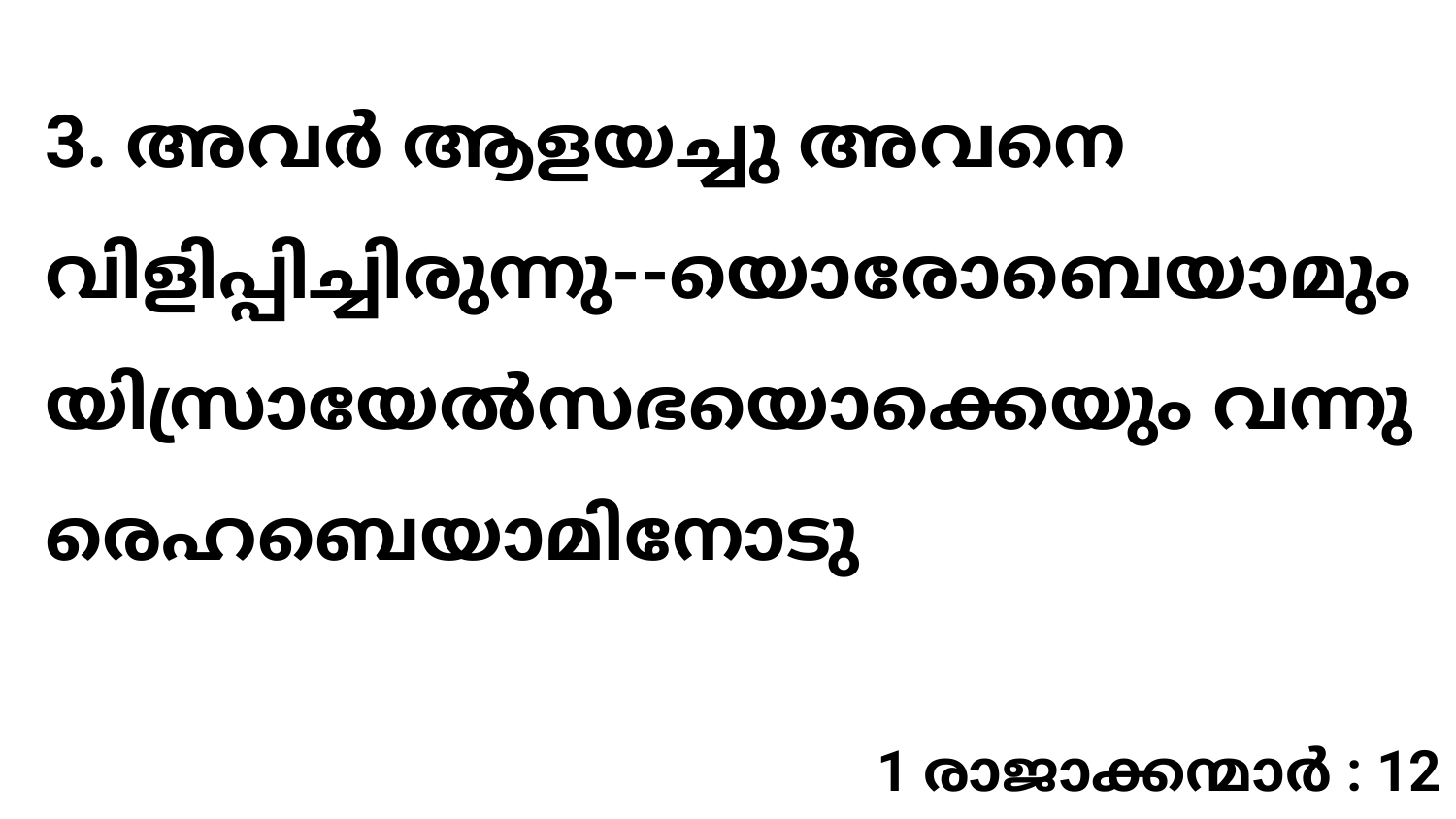

3. അവർ ആളയച്ചു അവനെ വിളിപ്പിച്ചിരുന്നു--യൊരോബെയാമും യിസ്രായേൽസഭയൊക്കെയും വന്നു രെഹബെയാമിനോടു
1 രാജാക്കന്മാർ : 12